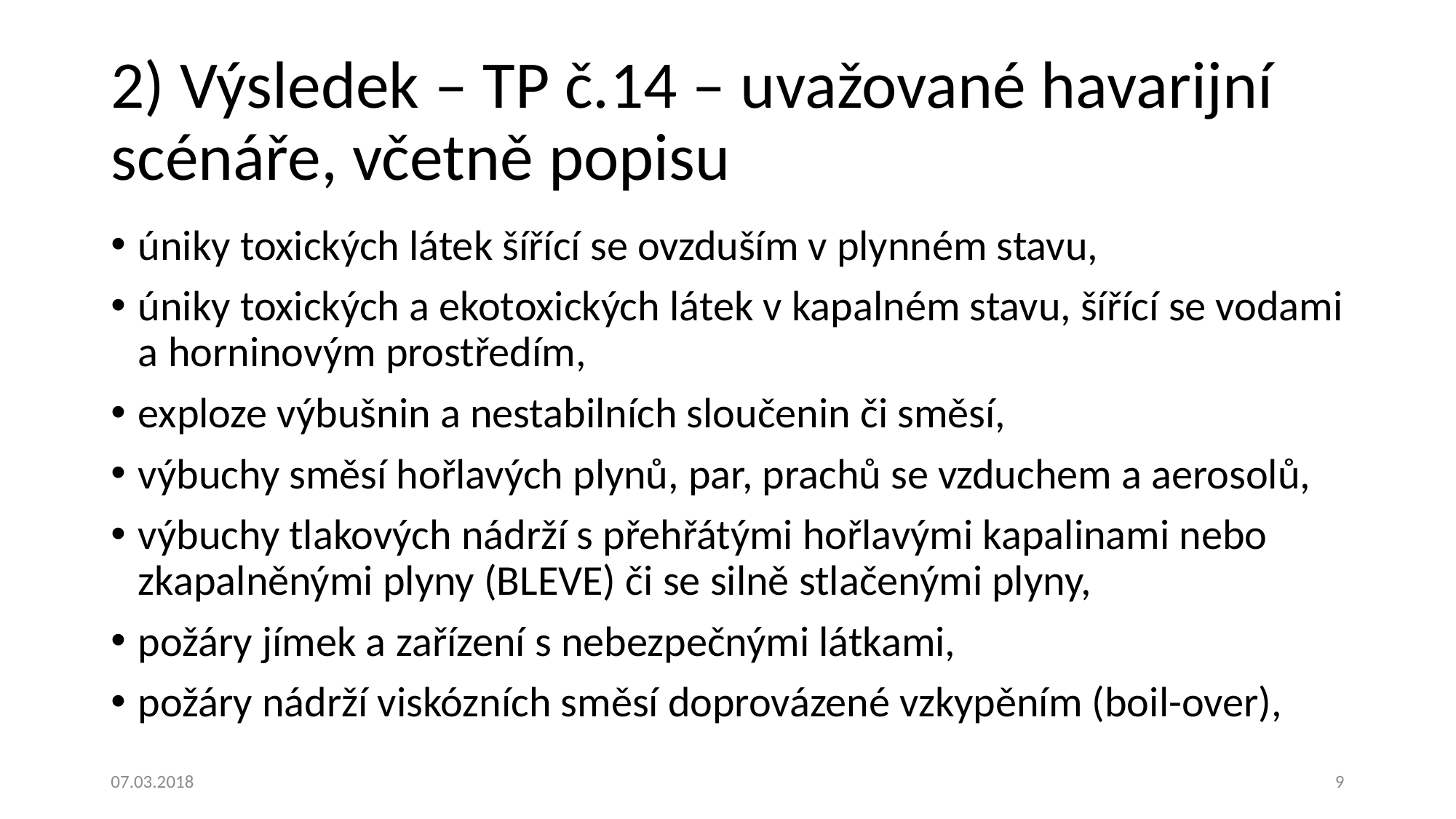

# 2) Výsledek – TP č.14 – uvažované havarijní scénáře, včetně popisu
úniky toxických látek šířící se ovzduším v plynném stavu,
úniky toxických a ekotoxických látek v kapalném stavu, šířící se vodami a horninovým prostředím,
exploze výbušnin a nestabilních sloučenin či směsí,
výbuchy směsí hořlavých plynů, par, prachů se vzduchem a aerosolů,
výbuchy tlakových nádrží s přehřátými hořlavými kapalinami nebo zkapalněnými plyny (BLEVE) či se silně stlačenými plyny,
požáry jímek a zařízení s nebezpečnými látkami,
požáry nádrží viskózních směsí doprovázené vzkypěním (boil-over),

07.03.2018
9